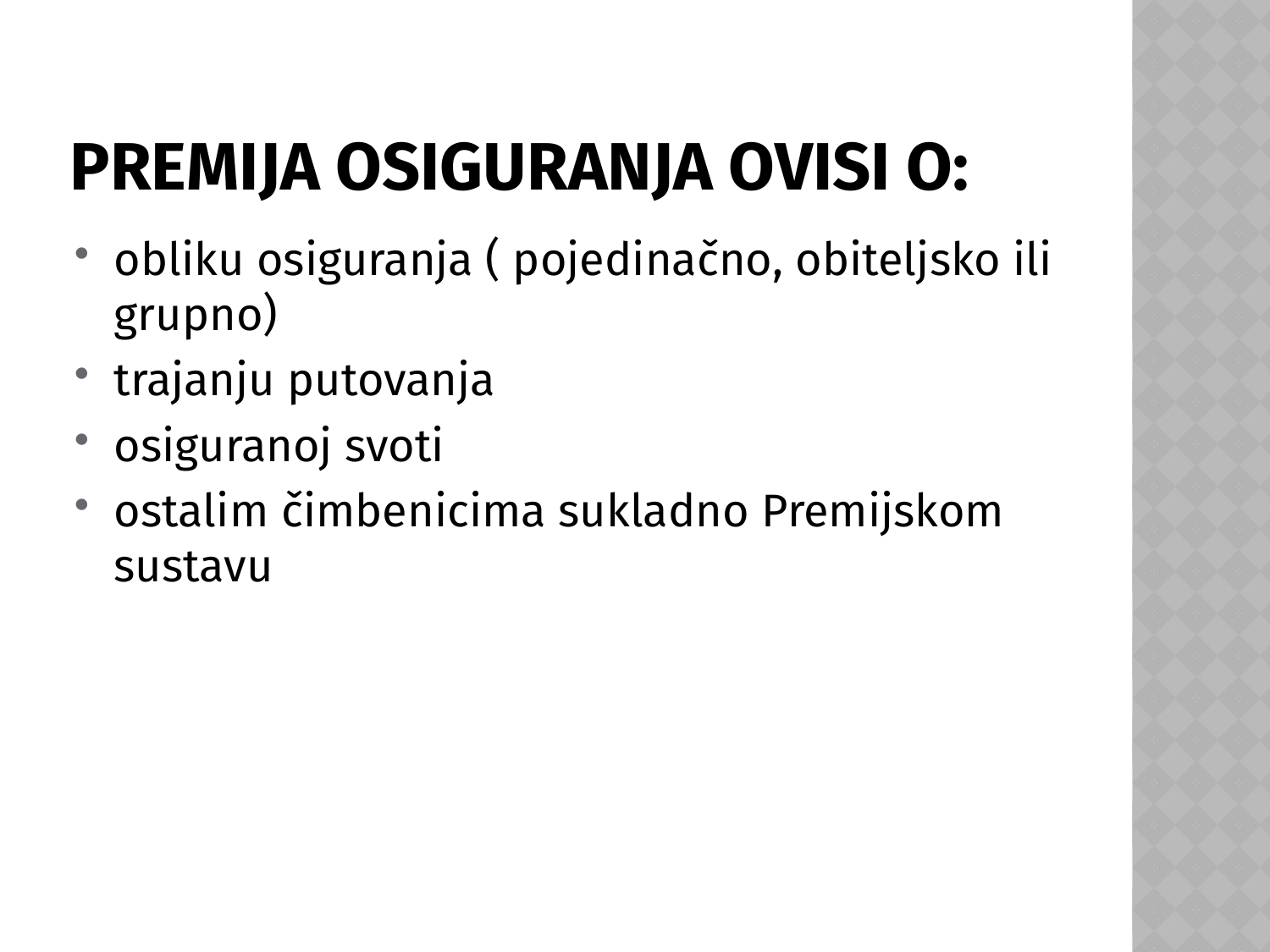

# Premija osiguranja ovisi o:
obliku osiguranja ( pojedinačno, obiteljsko ili grupno)
trajanju putovanja
osiguranoj svoti
ostalim čimbenicima sukladno Premijskom sustavu